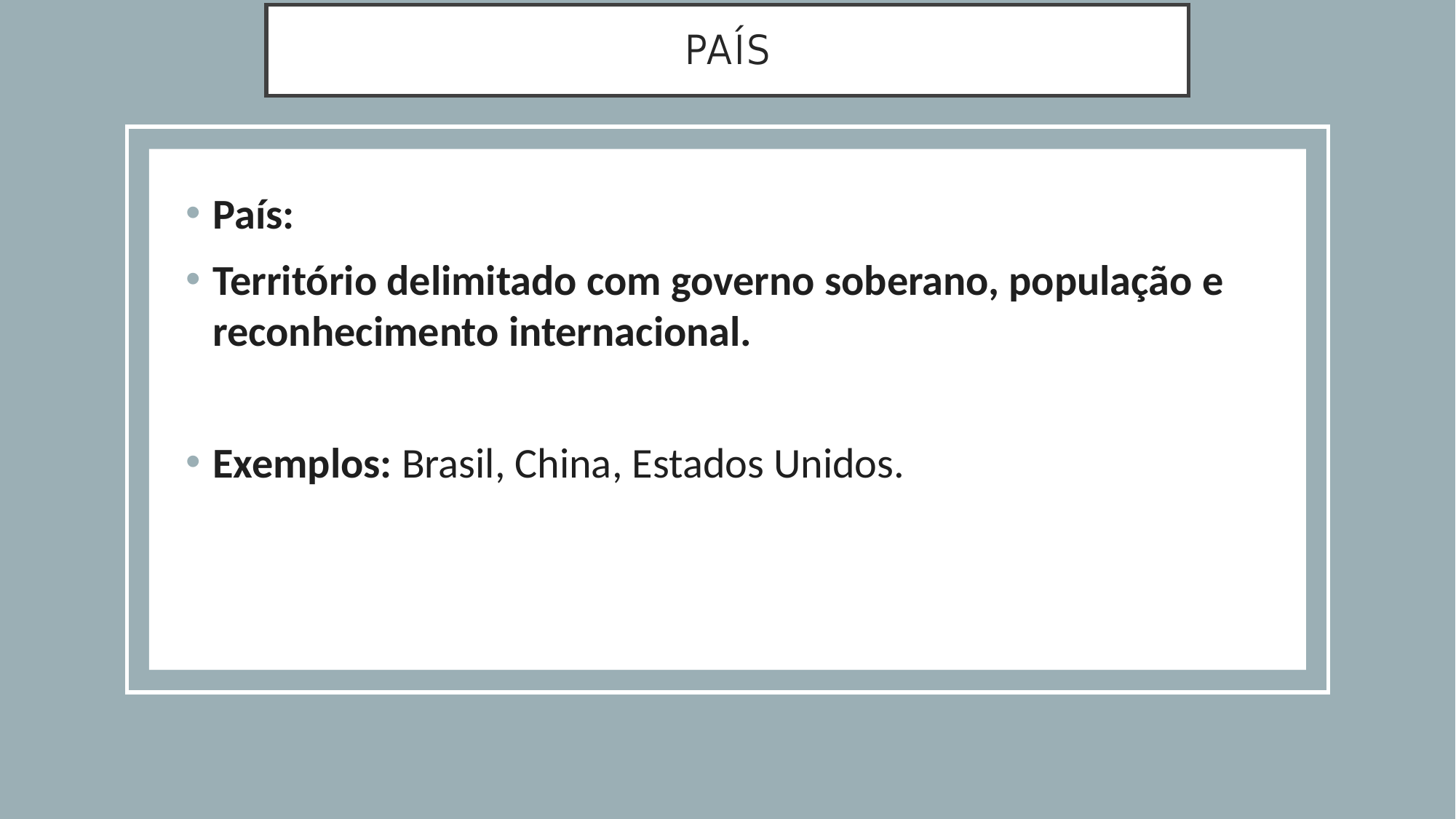

# PAÍS

País:
Território delimitado com governo soberano, população e reconhecimento internacional.

Exemplos: Brasil, China, Estados Unidos.